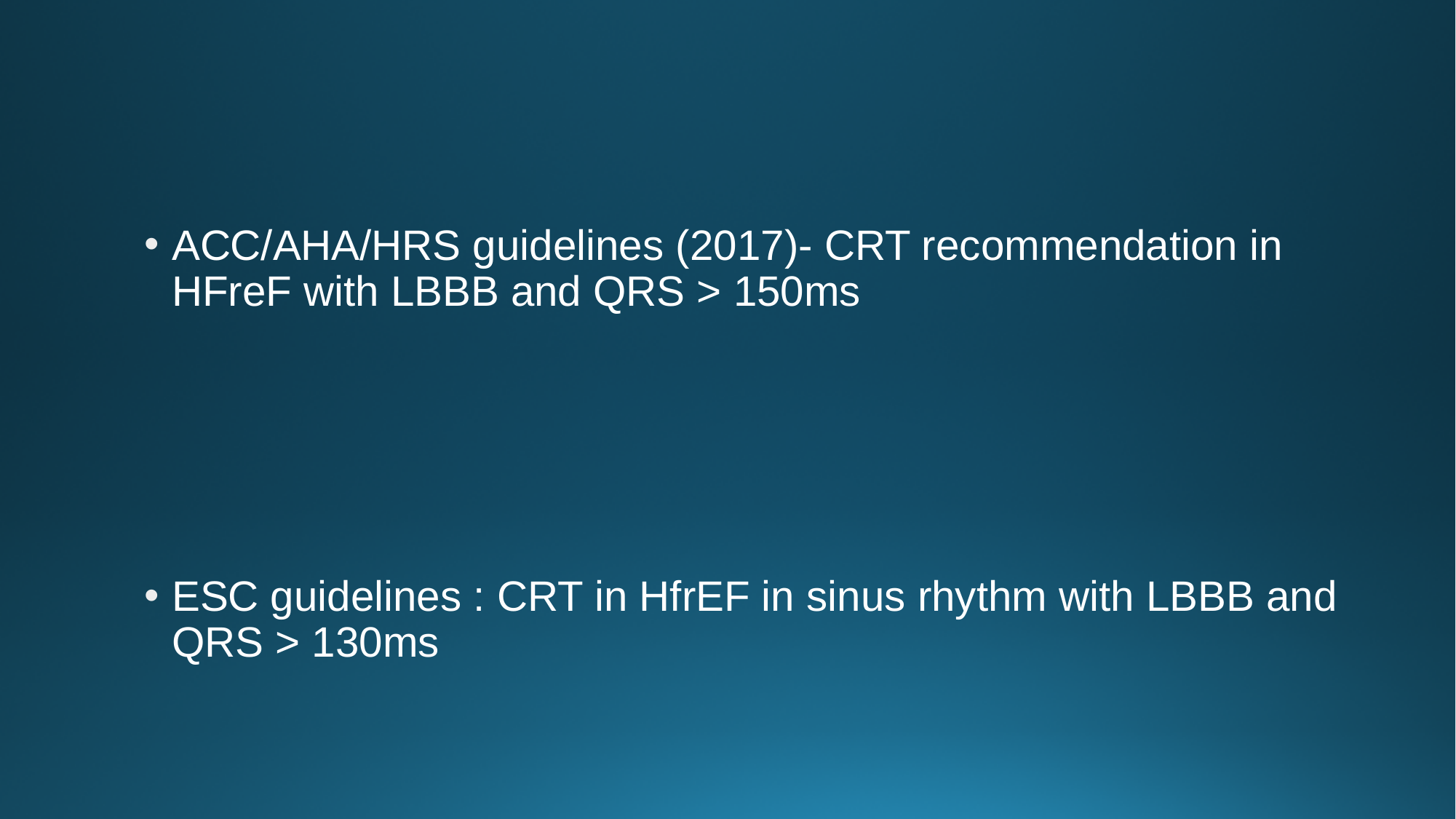

#
ACC/AHA/HRS guidelines (2017)- CRT recommendation in HFreF with LBBB and QRS > 150ms

ESC guidelines : CRT in HfrEF in sinus rhythm with LBBB and QRS > 130ms